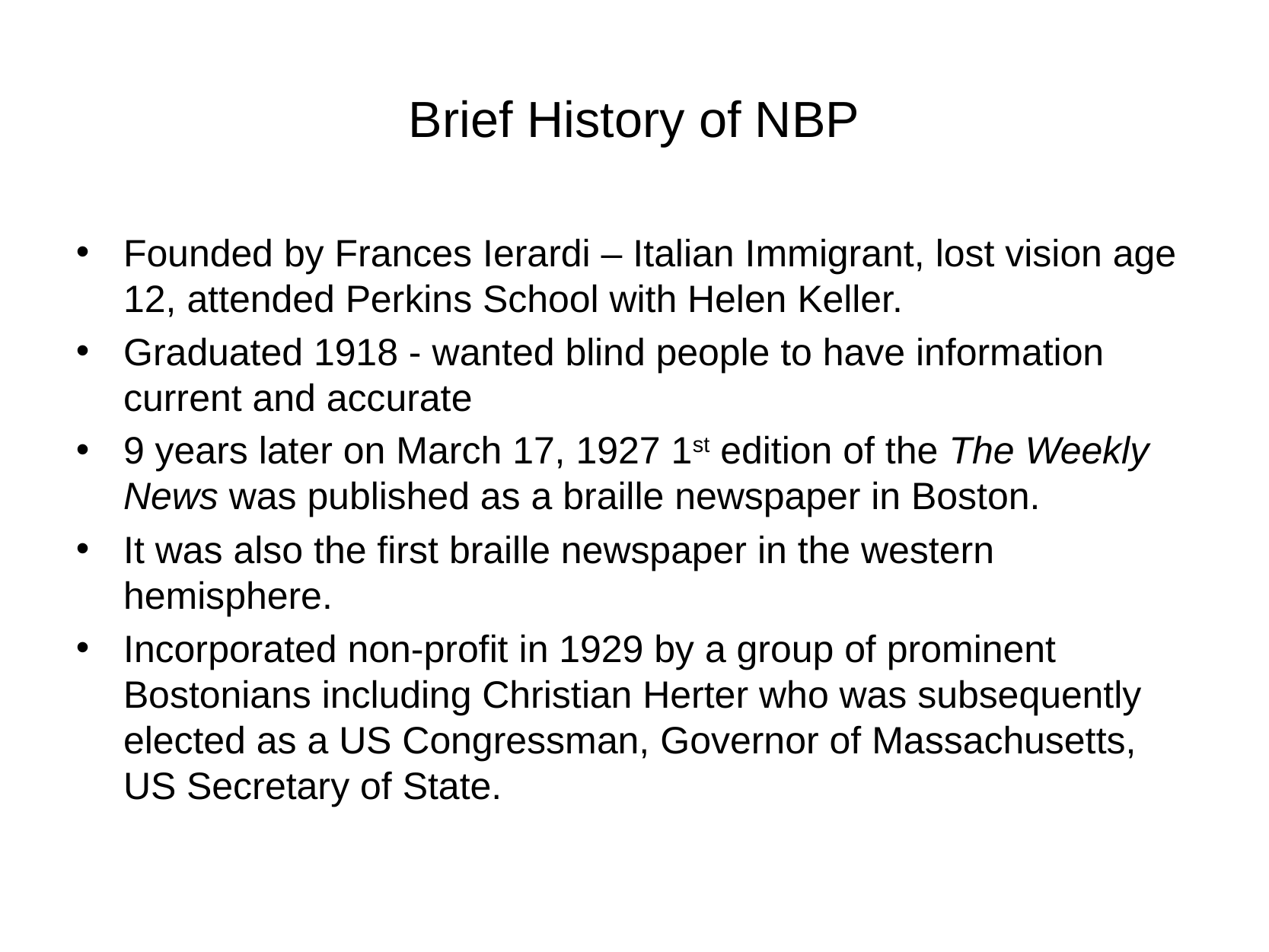

# Brief History of NBP
Founded by Frances Ierardi – Italian Immigrant, lost vision age 12, attended Perkins School with Helen Keller.
Graduated 1918 - wanted blind people to have information current and accurate
9 years later on March 17, 1927 1st edition of the The Weekly News was published as a braille newspaper in Boston.
It was also the first braille newspaper in the western hemisphere.
Incorporated non-profit in 1929 by a group of prominent Bostonians including Christian Herter who was subsequently elected as a US Congressman, Governor of Massachusetts, US Secretary of State.